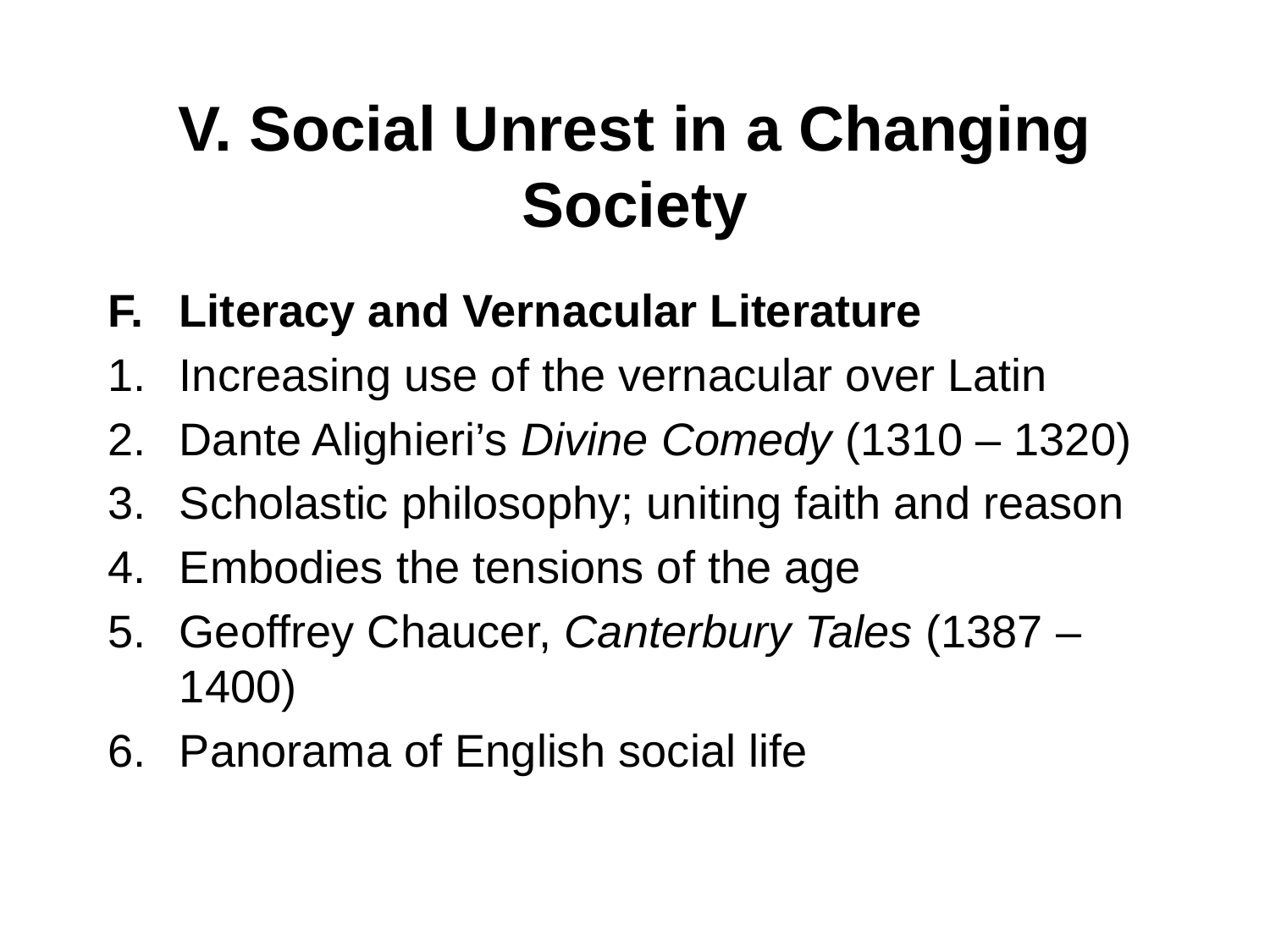

# V. Social Unrest in a Changing Society
Literacy and Vernacular Literature
Increasing use of the vernacular over Latin
Dante Alighieri’s Divine Comedy (1310 – 1320)
Scholastic philosophy; uniting faith and reason
Embodies the tensions of the age
Geoffrey Chaucer, Canterbury Tales (1387 – 1400)
Panorama of English social life